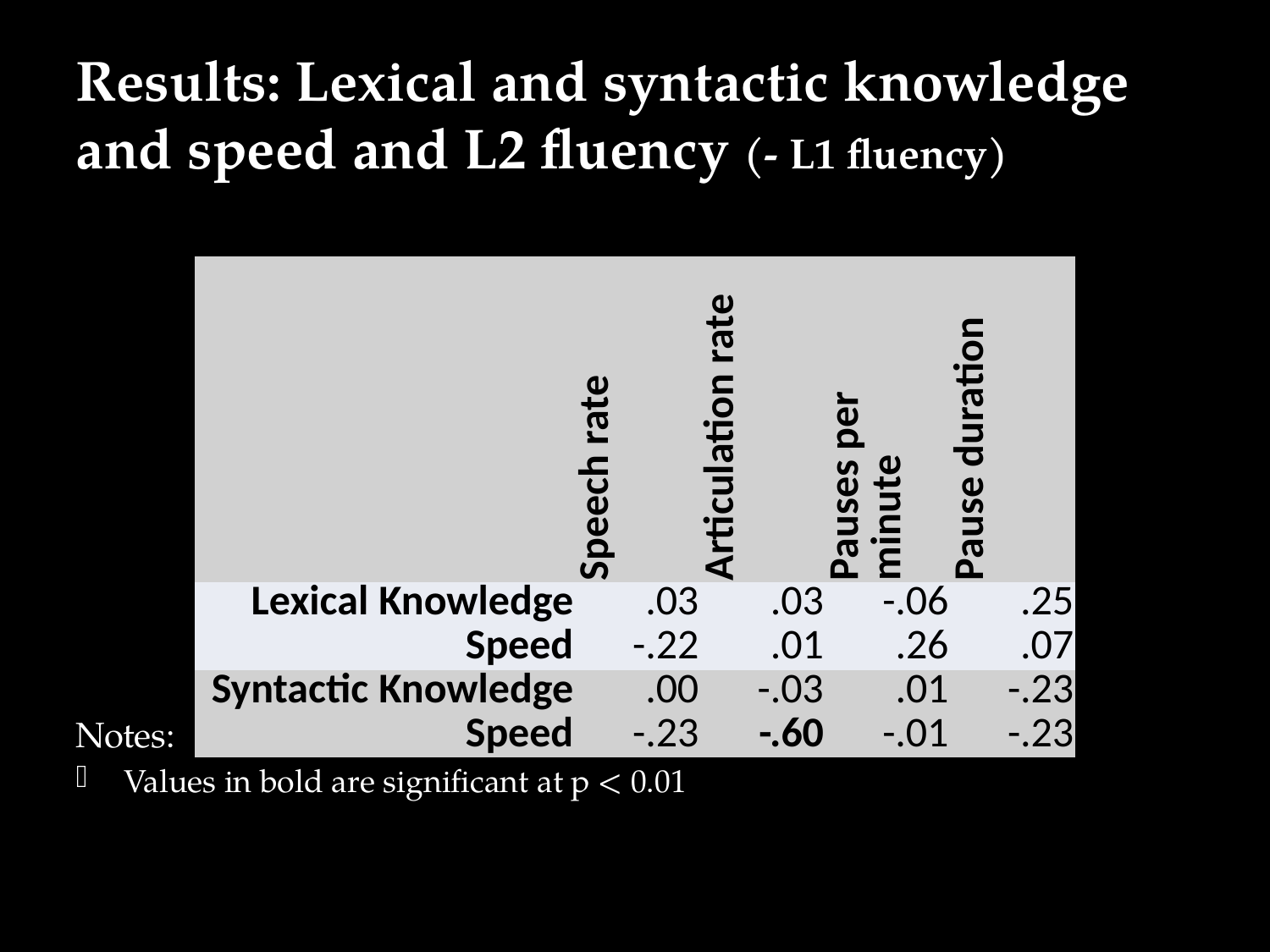

# Results: Lexical and syntactic knowledge and speed and L2 fluency (- L1 fluency)

|  |  | Speech rate | Articulation rate | Pauses per minute | Pause duration |
| --- | --- | --- | --- | --- | --- |
| Lexical | Knowledge | .03 | .03 | -.06 | .25 |
|  | Speed | -.22 | .01 | .26 | .07 |
| Syntactic | Knowledge | .00 | -.03 | .01 | -.23 |
|  | Speed | -.23 | -.60 | -.01 | -.23 |
Notes:
Values in bold are significant at p < 0.01